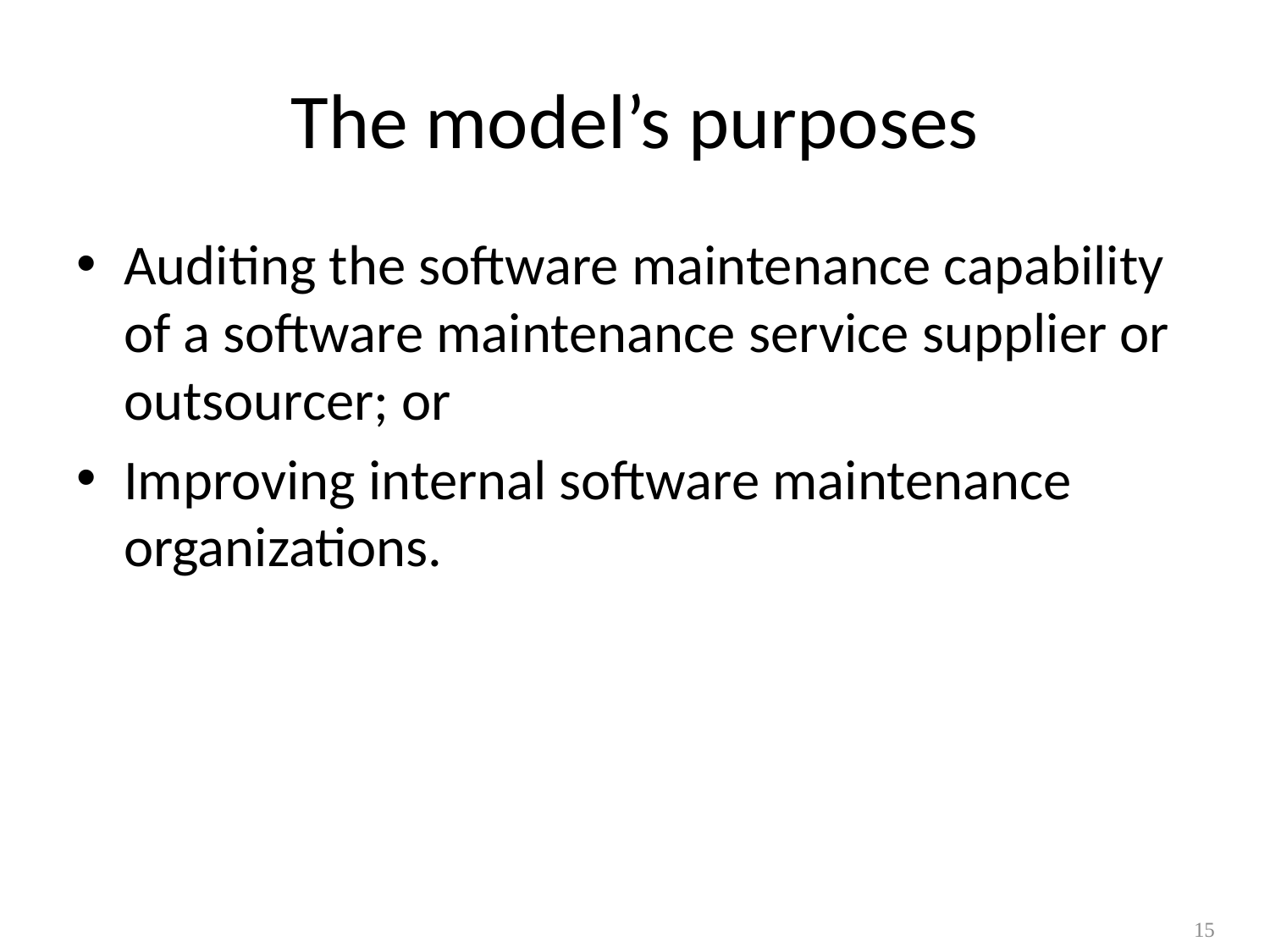

# The model’s purposes
Auditing the software maintenance capability of a software maintenance service supplier or outsourcer; or
Improving internal software maintenance organizations.